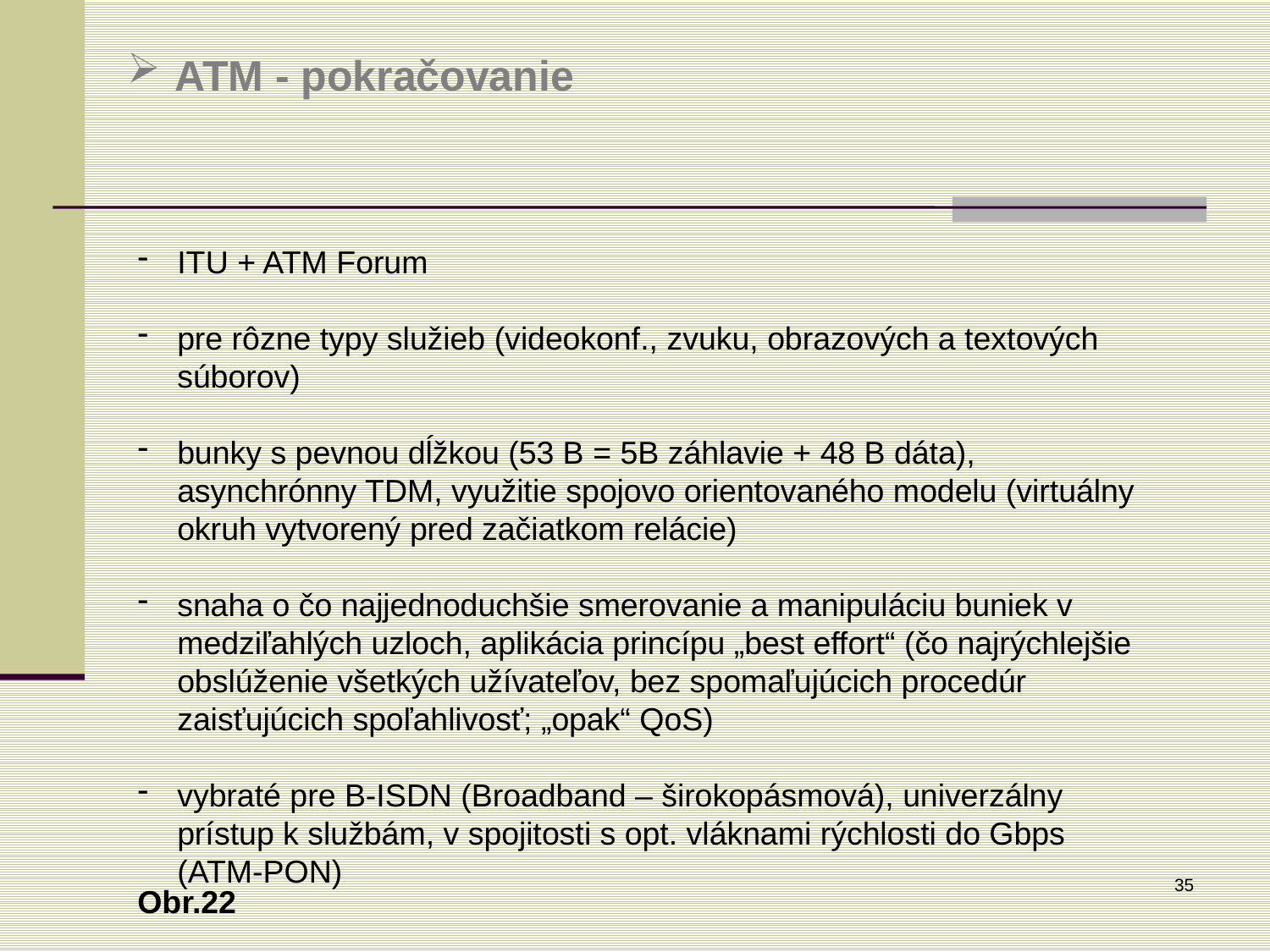

ATM - pokračovanie
ITU + ATM Forum

pre rôzne typy služieb (videokonf., zvuku, obrazových a textových súborov)

bunky s pevnou dĺžkou (53 B = 5B záhlavie + 48 B dáta), asynchrónny TDM, využitie spojovo orientovaného modelu (virtuálny okruh vytvorený pred začiatkom relácie)

snaha o čo najjednoduchšie smerovanie a manipuláciu buniek v medziľahlých uzloch, aplikácia princípu „best effort“ (čo najrýchlejšie obslúženie všetkých užívateľov, bez spomaľujúcich procedúr zaisťujúcich spoľahlivosť; „opak“ QoS)

vybraté pre B-ISDN (Broadband – širokopásmová), univerzálny prístup k službám, v spojitosti s opt. vláknami rýchlosti do Gbps (ATM-PON)
35
Obr.22